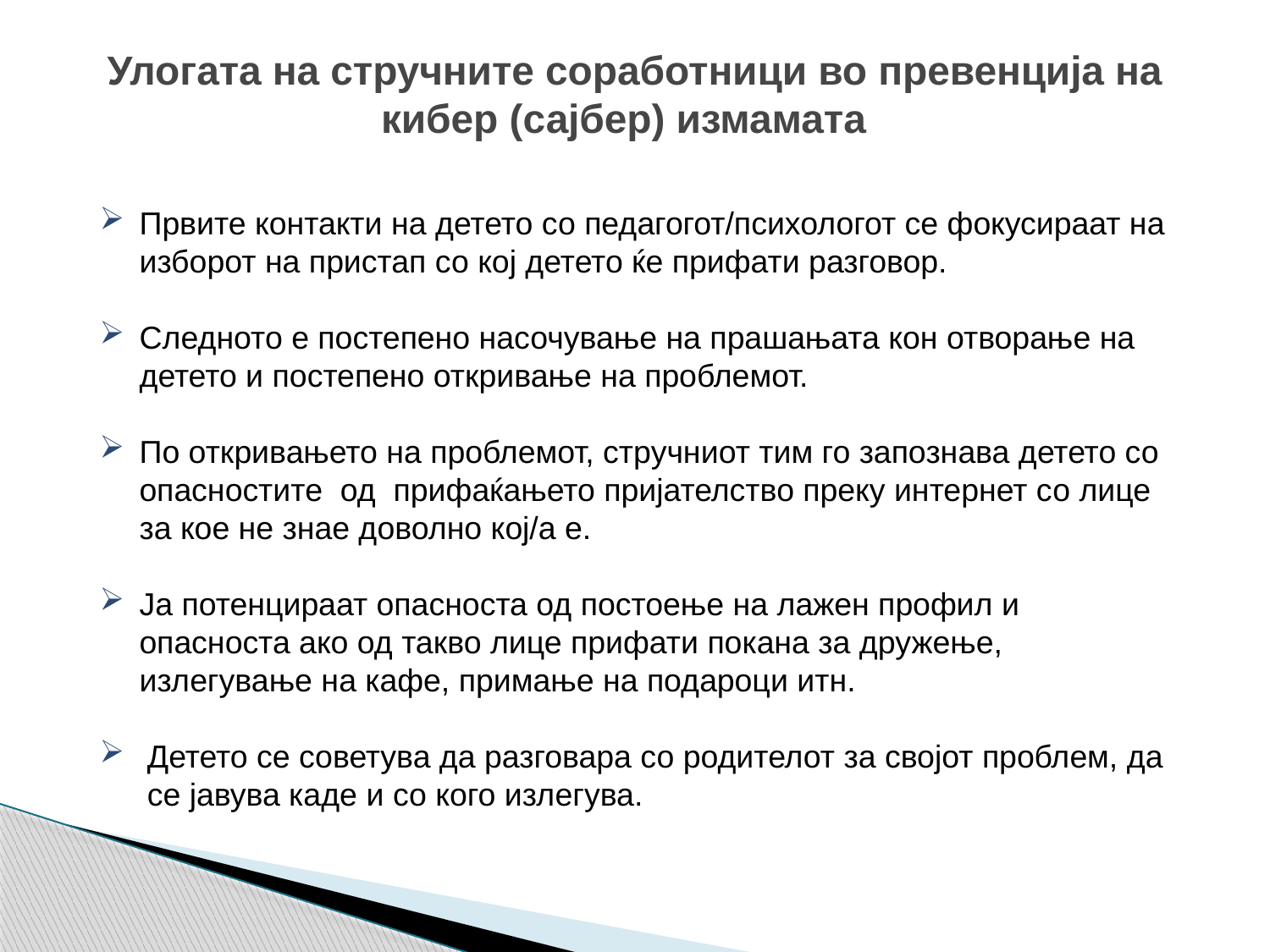

# Улогата на стручните соработници во превенција на кибер (сајбер) измамата
Првите контакти на детето со педагогот/психологот се фокусираат на изборот на пристап со кој детето ќе прифати разговор.

Следното е постепено насочување на прашањата кон отворање на детето и постепено откривање на проблемот.

По откривањето на проблемот, стручниот тим го запознава детето со опасностите  од  прифаќањето пријателство преку интернет со лице за кое не знае доволно кој/а е.

Ја потенцираат опасноста од постоење на лажен профил и опасноста ако од такво лице прифати покана за дружење, излегување на кафе, примање на подароци итн.

Детето се советува да разговара со родителот за својот проблем, да се јавува каде и со кого излегува.